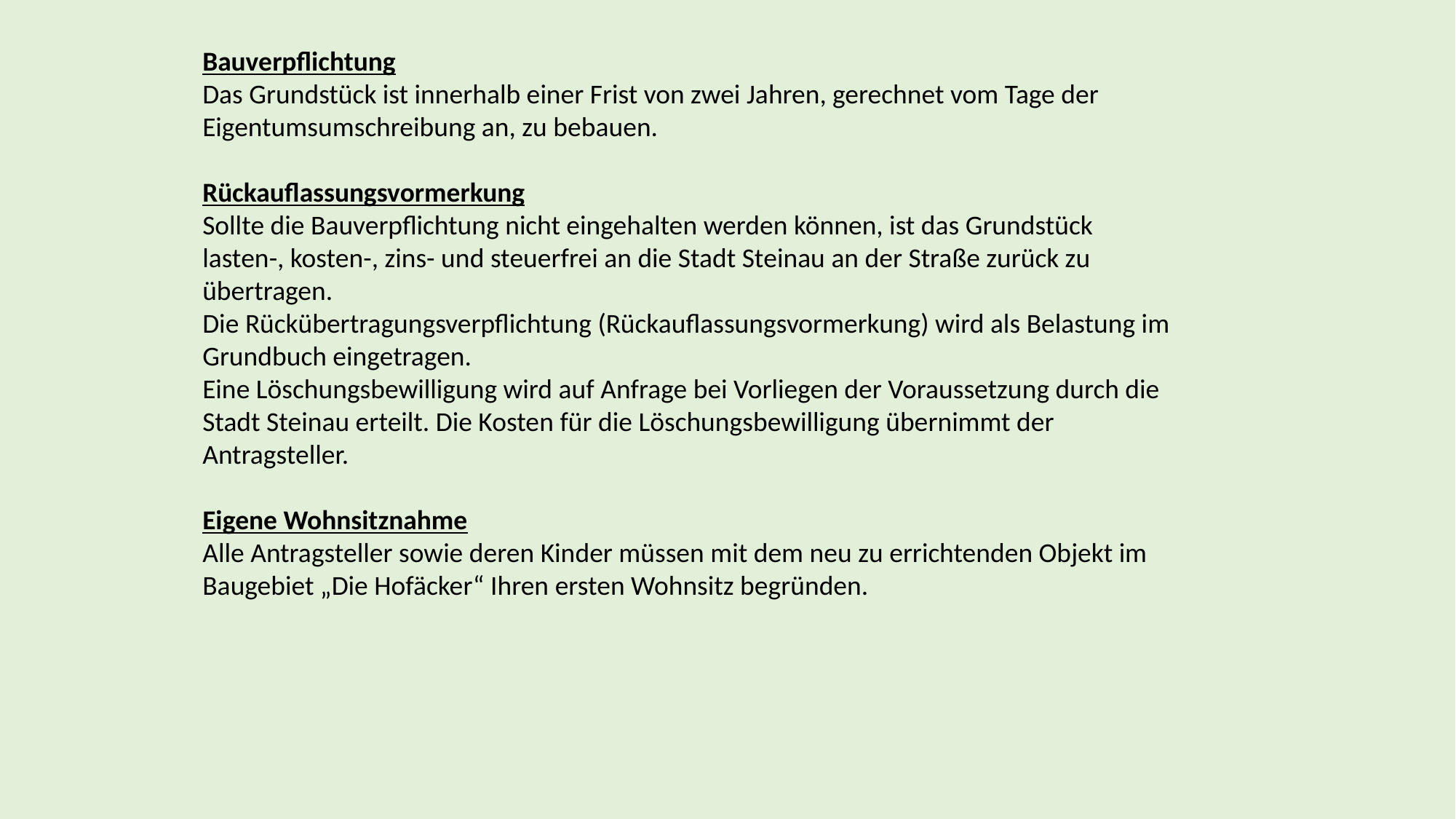

Bauverpflichtung
Das Grundstück ist innerhalb einer Frist von zwei Jahren, gerechnet vom Tage der  Eigentumsumschreibung an, zu bebauen.

Rückauflassungsvormerkung
Sollte die Bauverpflichtung nicht eingehalten werden können, ist das Grundstück lasten-, kosten-, zins- und steuerfrei an die Stadt Steinau an der Straße zurück zu übertragen.
Die Rückübertragungsverpflichtung (Rückauflassungsvormerkung) wird als Belastung im Grundbuch eingetragen.
Eine Löschungsbewilligung wird auf Anfrage bei Vorliegen der Voraussetzung durch die Stadt Steinau erteilt. Die Kosten für die Löschungsbewilligung übernimmt der Antragsteller.

Eigene Wohnsitznahme
Alle Antragsteller sowie deren Kinder müssen mit dem neu zu errichtenden Objekt im Baugebiet „Die Hofäcker“ Ihren ersten Wohnsitz begründen.